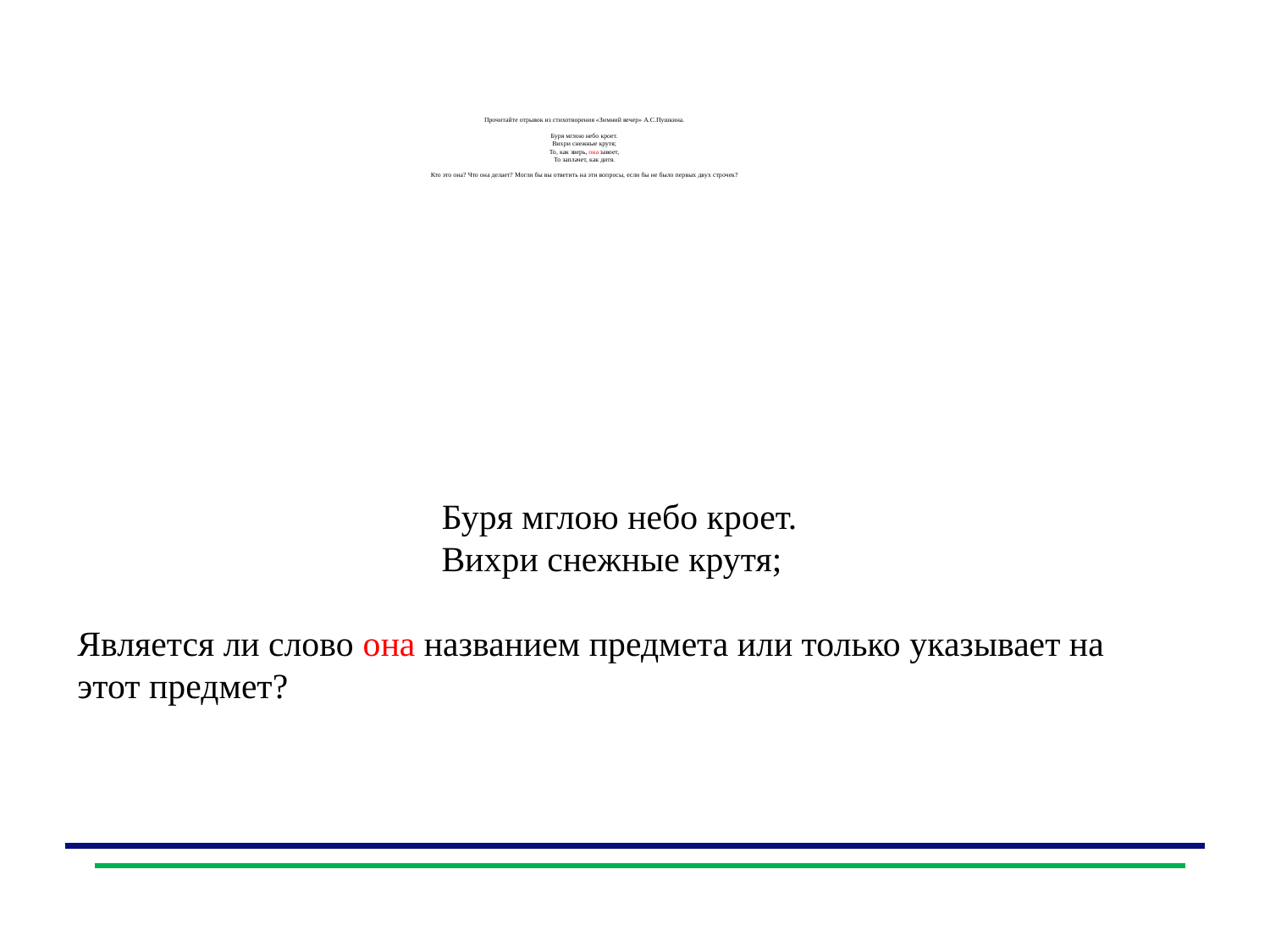

# Прочитайте отрывок из стихотворения «Зимний вечер» А.С.Пушкина. Буря мглою небо кроет. Вихри снежные крутя; То, как зверь, она завоет, То заплачет, как дитя. Кто это она? Что она делает? Могли бы вы ответить на эти вопросы, если бы не было первых двух строчек?

                                         Буря мглою небо кроет.
                                         Вихри снежные крутя;

Является ли слово она названием предмета или только указывает на этот предмет?